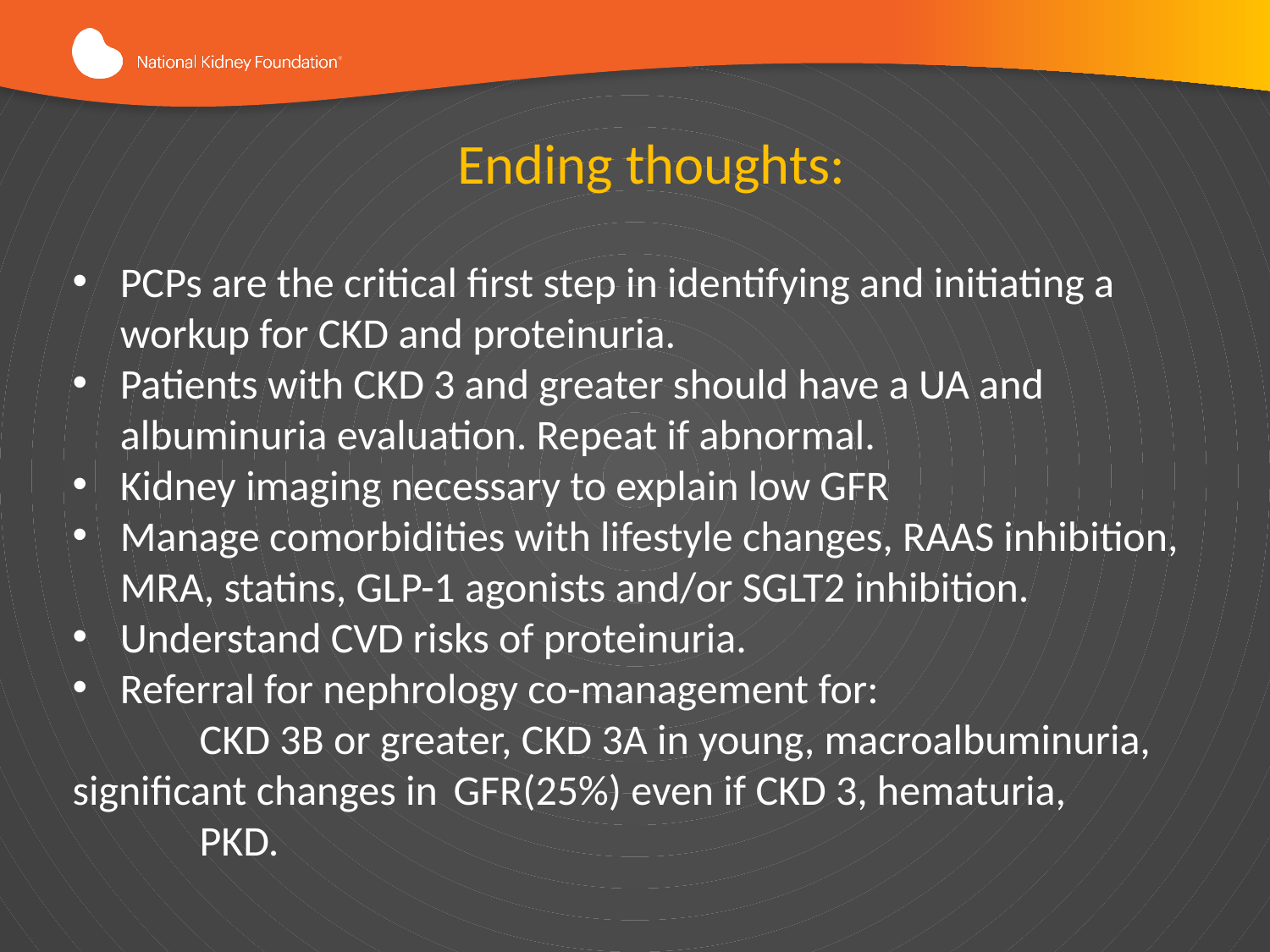

Ending thoughts:

PCPs are the critical first step in identifying and initiating a workup for CKD and proteinuria.
Patients with CKD 3 and greater should have a UA and albuminuria evaluation. Repeat if abnormal.
Kidney imaging necessary to explain low GFR
Manage comorbidities with lifestyle changes, RAAS inhibition, MRA, statins, GLP-1 agonists and/or SGLT2 inhibition.
Understand CVD risks of proteinuria.
Referral for nephrology co-management for:
	CKD 3B or greater, CKD 3A in young, macroalbuminuria, 	significant changes in 	GFR(25%) even if CKD 3, hematuria,
	PKD.